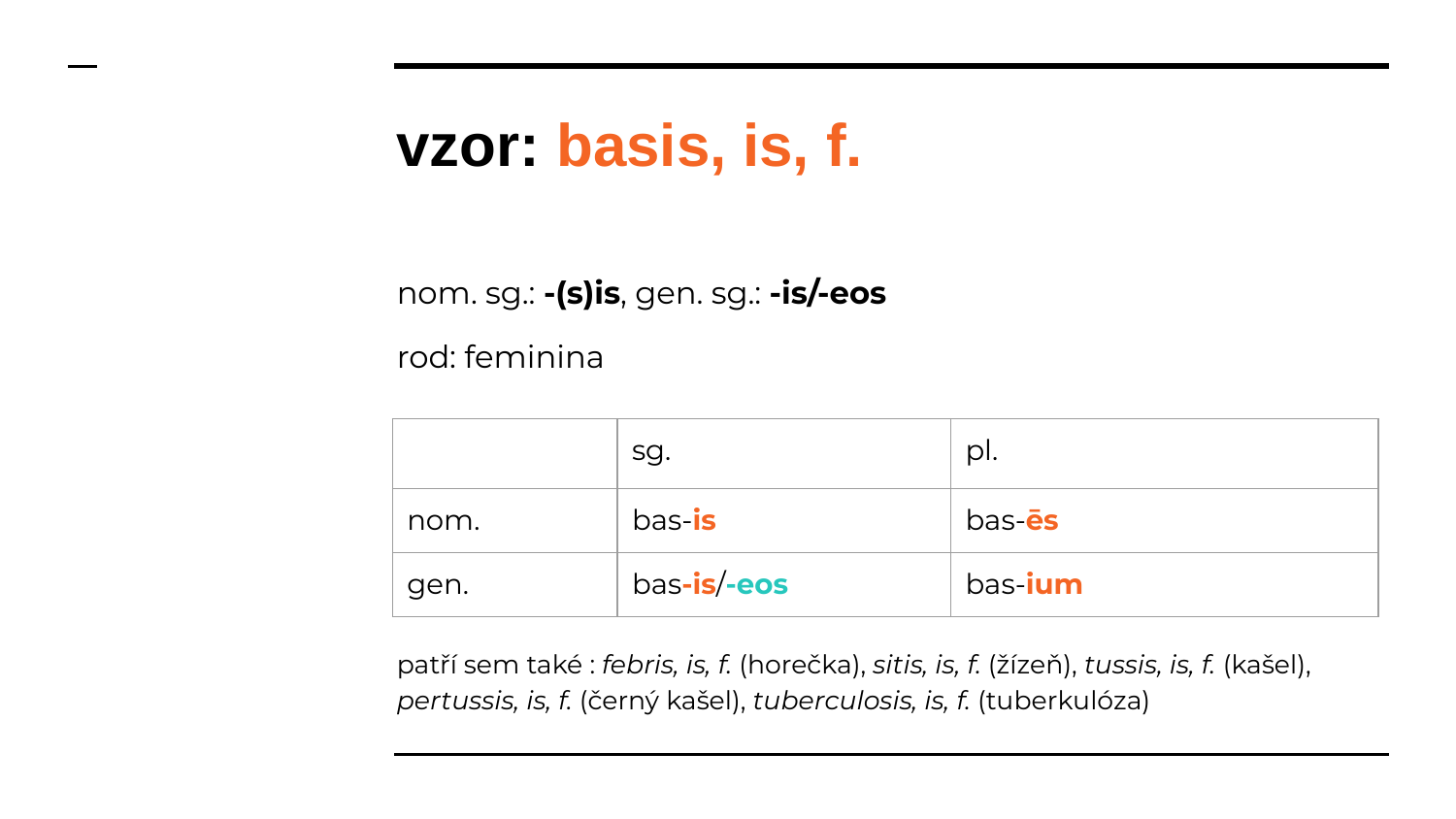

# vzor: basis, is, f.
nom. sg.: -(s)is, gen. sg.: -is/-eos
rod: feminina

patří sem také : febris, is, f. (horečka), sitis, is, f. (žízeň), tussis, is, f. (kašel), pertussis, is, f. (černý kašel), tuberculosis, is, f. (tuberkulóza)
|  | sg. | pl. |
| --- | --- | --- |
| nom. | bas-is | bas-ēs |
| gen. | bas-is/-eos | bas-ium |